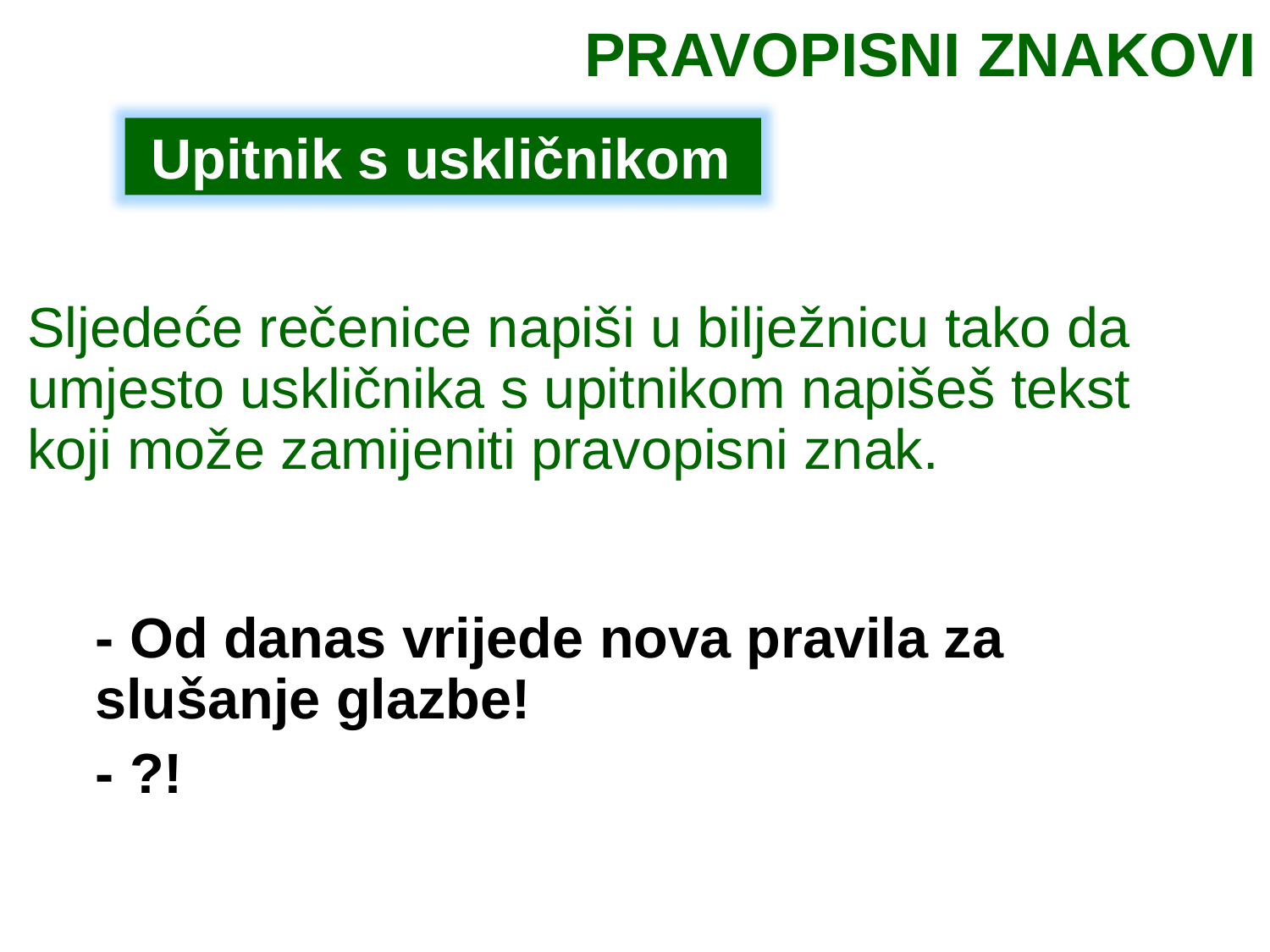

PRAVOPISNI ZNAKOVI
Upitnik s uskličnikom

Sljedeće rečenice napiši u bilježnicu tako da umjesto uskličnika s upitnikom napišeš tekst koji može zamijeniti pravopisni znak.
- Od danas vrijede nova pravila za slušanje glazbe!
- ?!